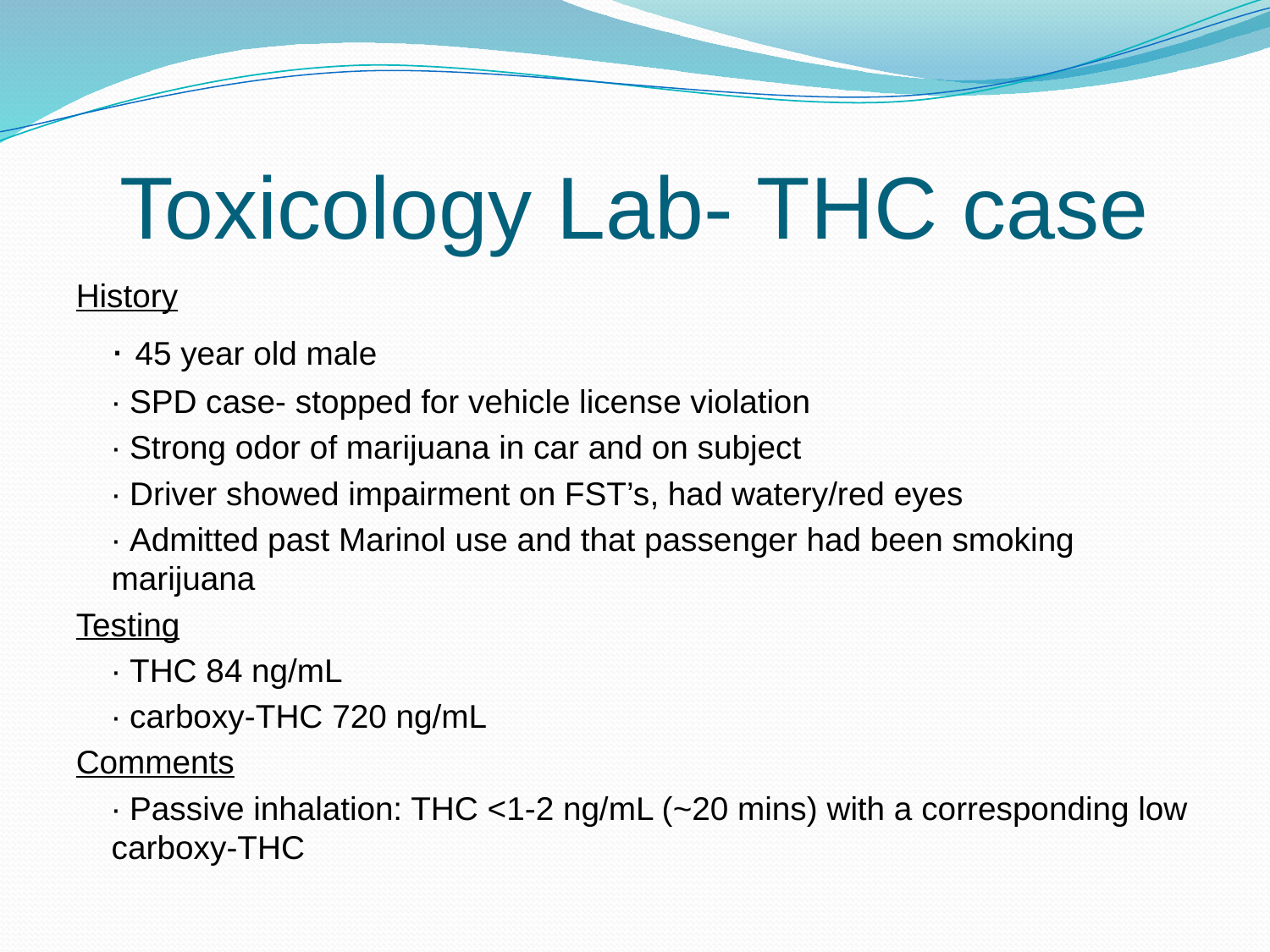

# Toxicology Lab- THC case
History
	∙ 45 year old male
	∙ SPD case- stopped for vehicle license violation
	∙ Strong odor of marijuana in car and on subject
	∙ Driver showed impairment on FST’s, had watery/red eyes
	∙ Admitted past Marinol use and that passenger had been smoking marijuana
Testing
	∙ THC 84 ng/mL
	∙ carboxy-THC 720 ng/mL
Comments
	∙ Passive inhalation: THC <1-2 ng/mL (~20 mins) with a corresponding low carboxy-THC